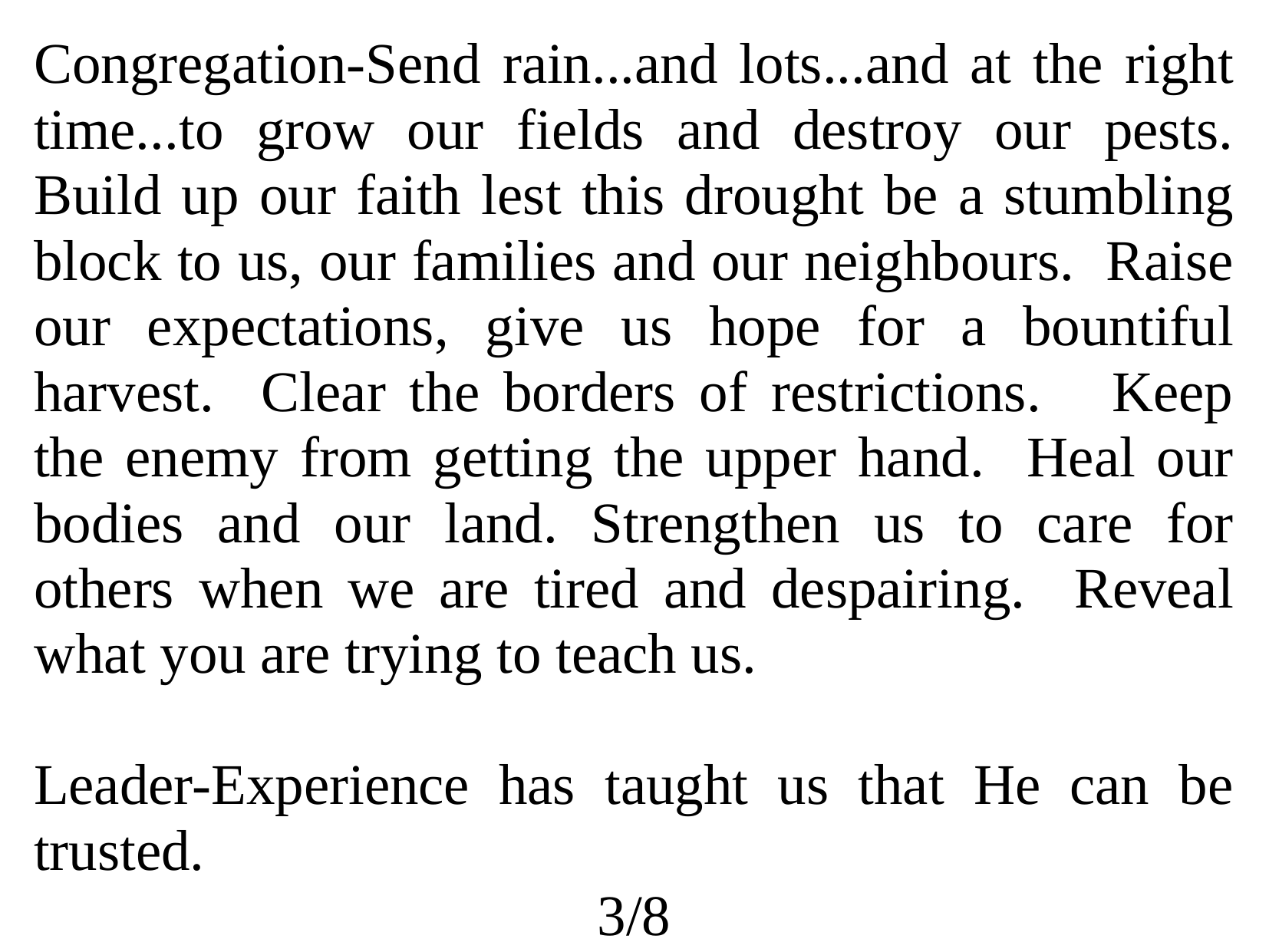

Congregation-Send rain...and lots...and at the right time...to grow our fields and destroy our pests. Build up our faith lest this drought be a stumbling block to us, our families and our neighbours.  Raise our expectations, give us hope for a bountiful harvest.  Clear the borders of restrictions.   Keep the enemy from getting the upper hand.  Heal our bodies and our land. Strengthen us to care for others when we are tired and despairing.  Reveal what you are trying to teach us.

Leader-Experience has taught us that He can be trusted.
3/8